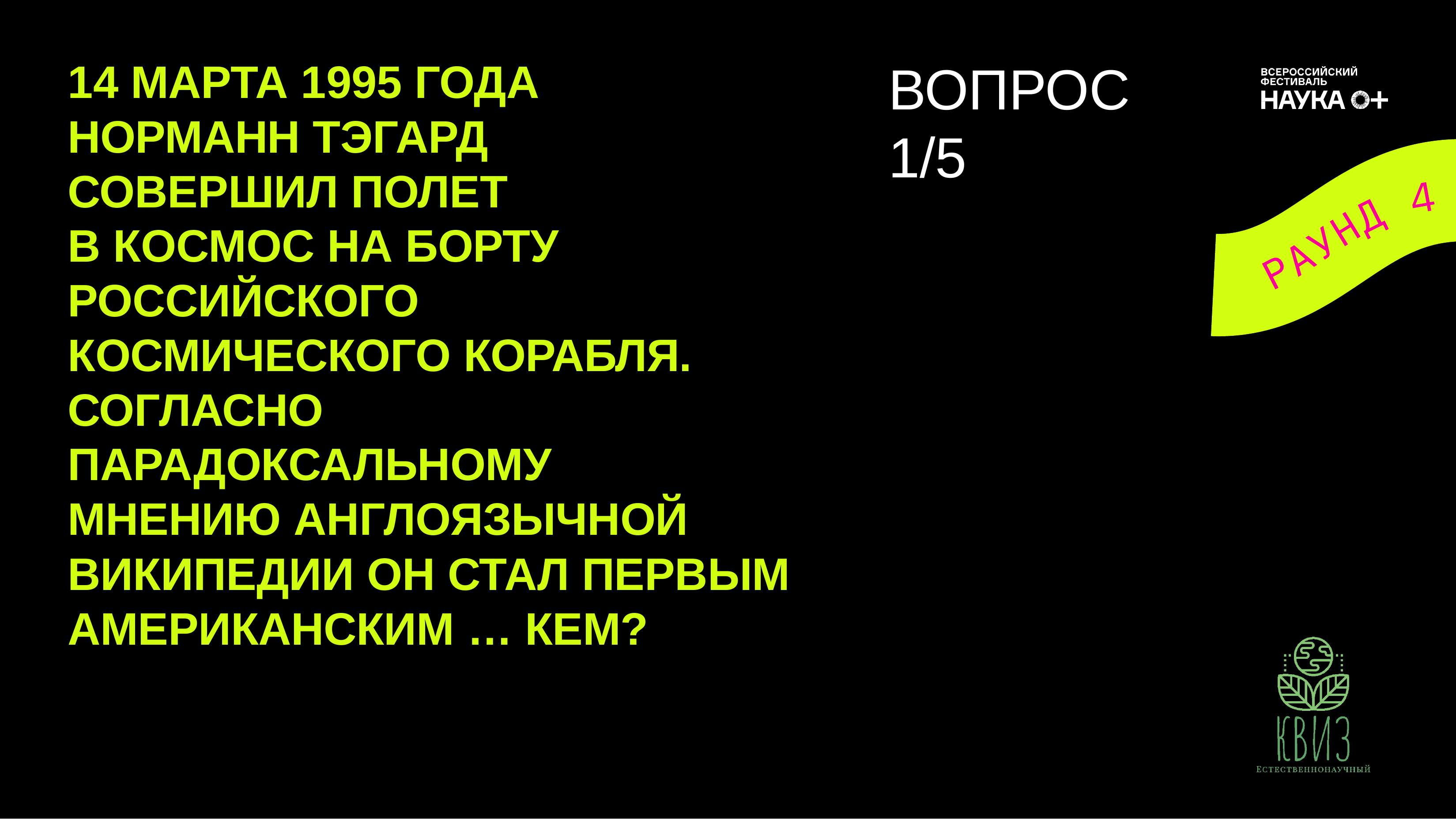

ВОПРОС
1/5
# 14 МАРТА 1995 ГОДА НОРМАНН ТЭГАРД СОВЕРШИЛ ПОЛЕТ

В КОСМОС НА БОРТУ РОССИЙСКОГО КОСМИЧЕСКОГО КОРАБЛЯ. СОГЛАСНО ПАРАДОКСАЛЬНОМУ МНЕНИЮ АНГЛОЯЗЫЧНОЙ
ВИКИПЕДИИ ОН СТАЛ ПЕРВЫМ АМЕРИКАНСКИМ … КЕМ?